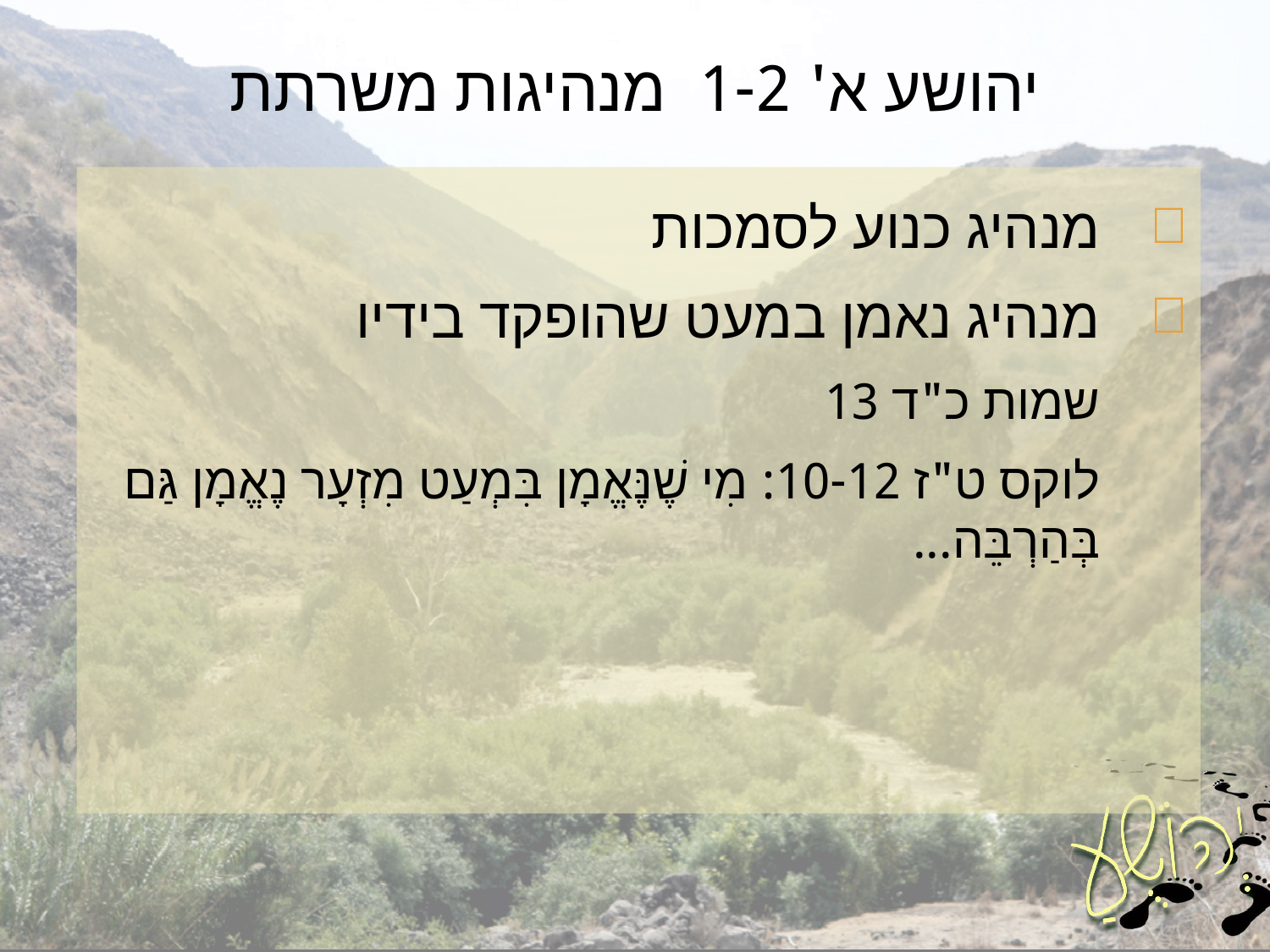

# יהושע א' 1-2  	מנהיגות משרתת
מנהיג כנוע לסמכות
מנהיג נאמן במעט שהופקד בידיו
שמות כ"ד 13
לוקס ט"ז 10-12: מִי שֶׁנֶּאֱמָן בִּמְעַט מִזְעָר נֶאֱמָן גַּם בְּהַרְבֵּה...